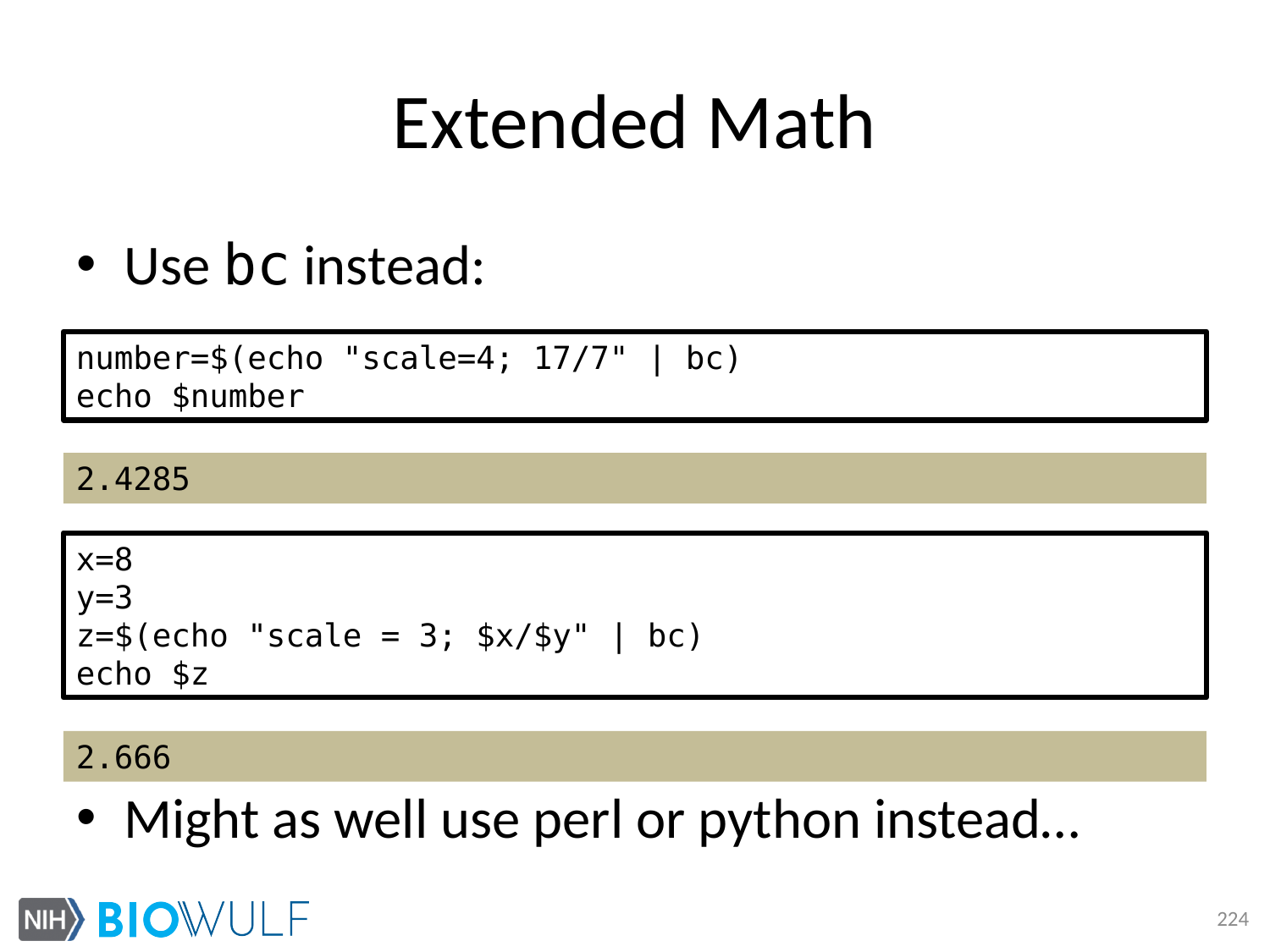

# Extended Math
Use bc instead:

Might as well use perl or python instead…

number=$(echo "scale=4; 17/7" | bc)
echo $number
2.4285
x=8
y=3
z=$(echo "scale = 3; $x/$y" | bc)
echo $z
2.666
224